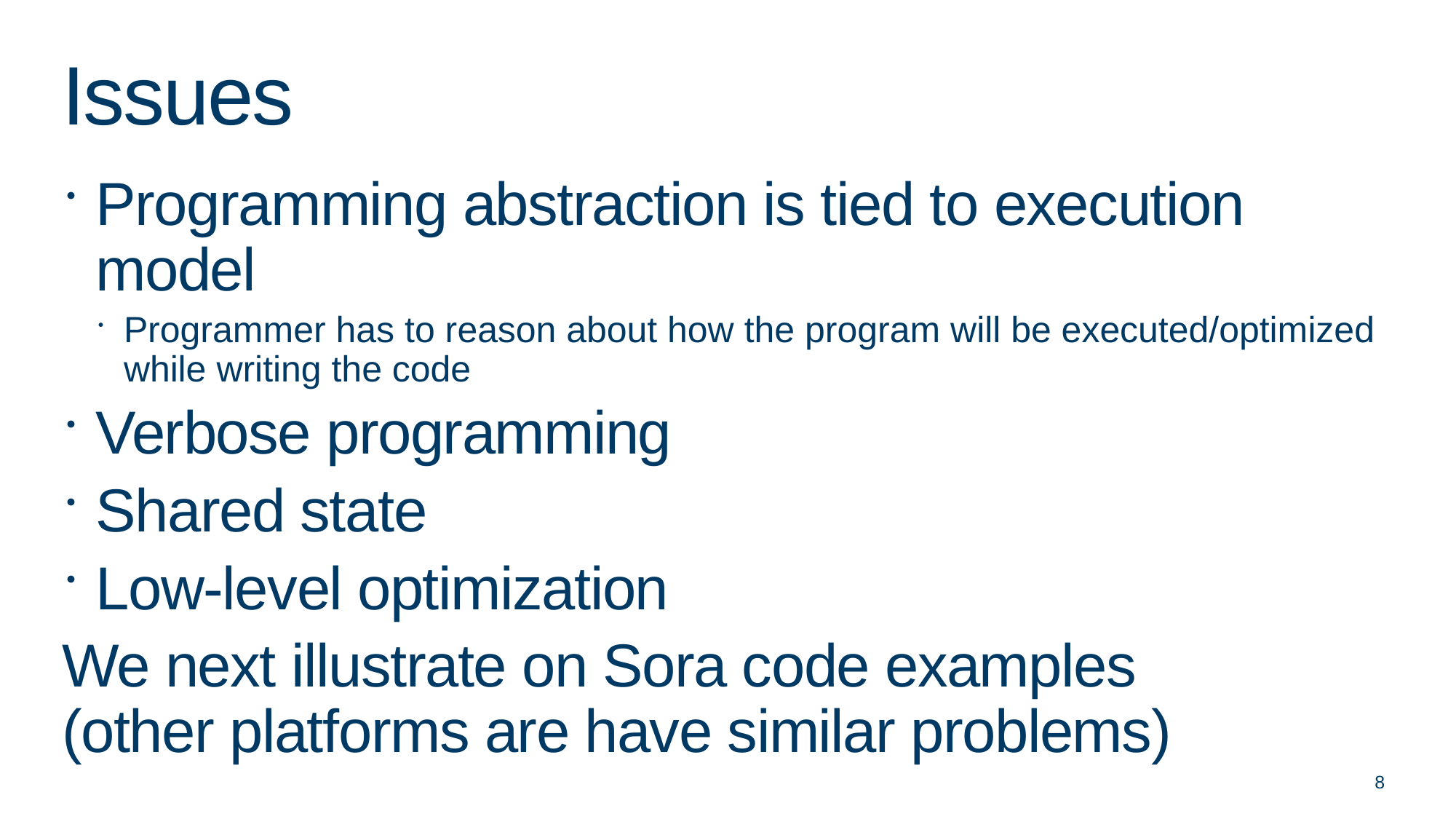

# Issues
Programming abstraction is tied to execution model
Programmer has to reason about how the program will be executed/optimized while writing the code
Verbose programming
Shared state
Low-level optimization
We next illustrate on Sora code examples
(other platforms are have similar problems)
8